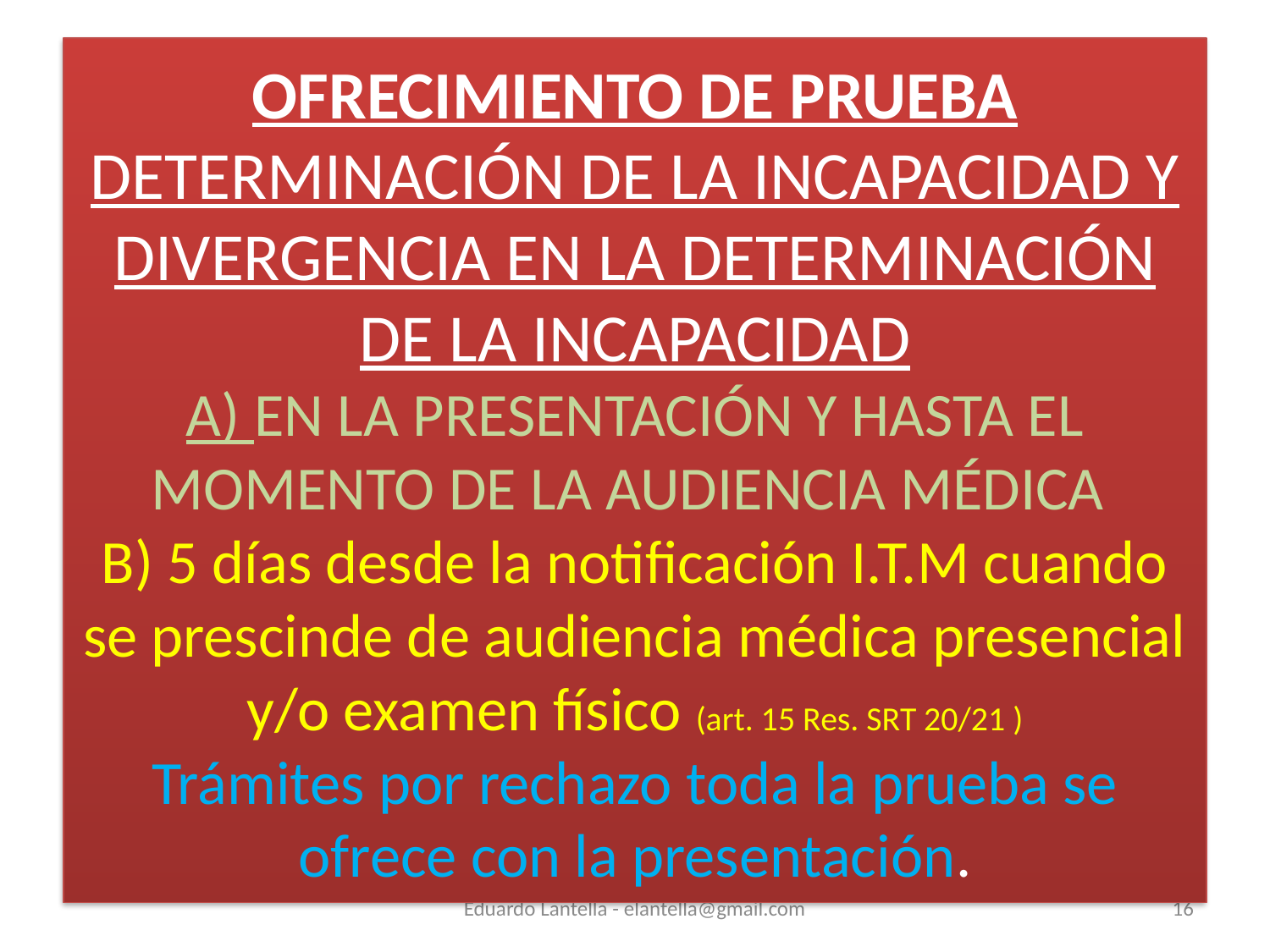

# OFRECIMIENTO DE PRUEBA DETERMINACIÓN DE LA INCAPACIDAD Y DIVERGENCIA EN LA DETERMINACIÓN DE LA INCAPACIDAD A) EN LA PRESENTACIÓN Y HASTA EL MOMENTO DE LA AUDIENCIA MÉDICA B) 5 días desde la notificación I.T.M cuando se prescinde de audiencia médica presencial y/o examen físico (art. 15 Res. SRT 20/21 ) Trámites por rechazo toda la prueba se ofrece con la presentación.
Eduardo Lantella - elantella@gmail.com
16